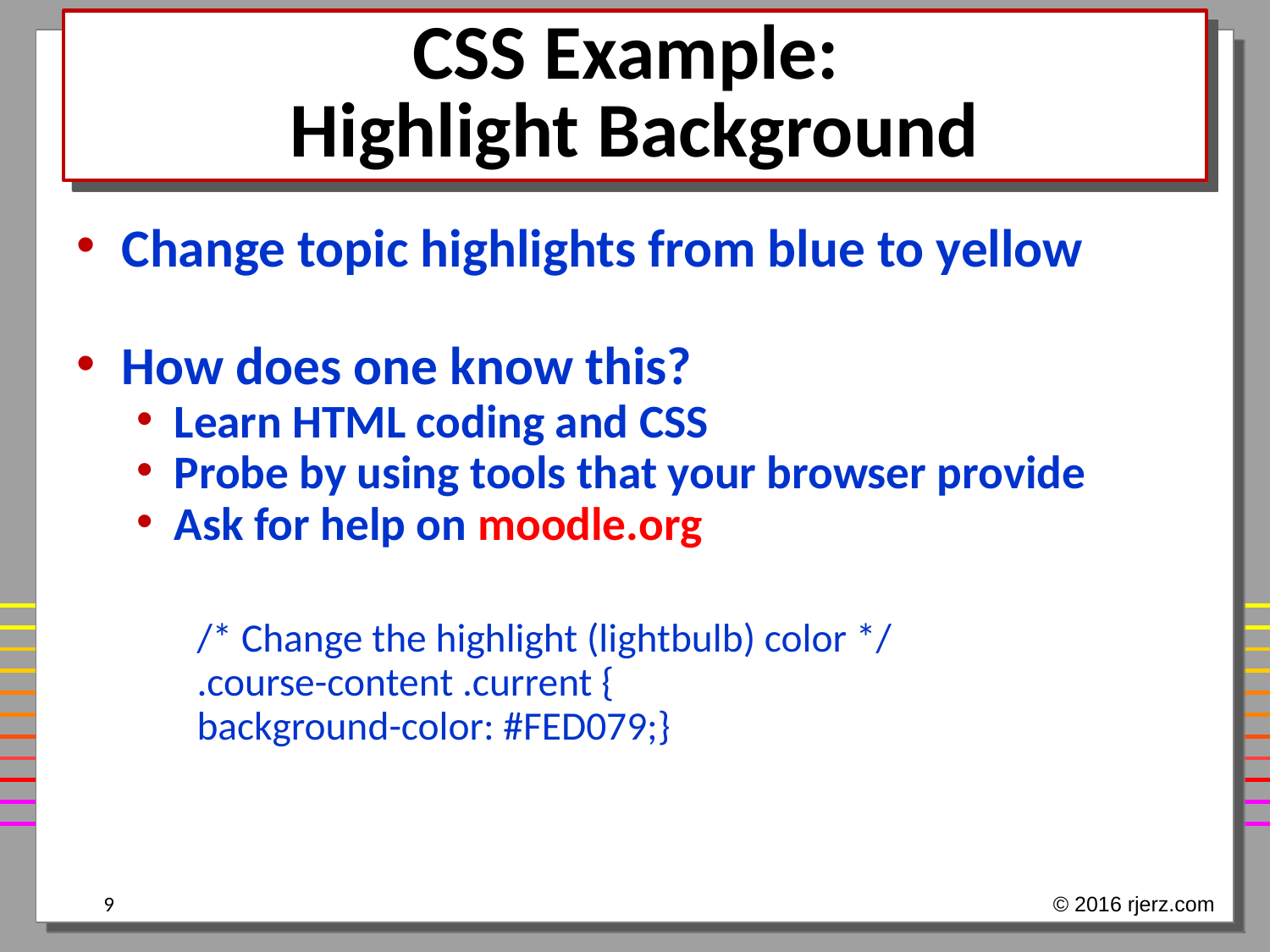

# CSS Example: Highlight Background
Change topic highlights from blue to yellow

How does one know this?
Learn HTML coding and CSS
Probe by using tools that your browser provide
Ask for help on moodle.org

/* Change the highlight (lightbulb) color */
.course-content .current {
background-color: #FED079;}

9
© 2016 rjerz.com